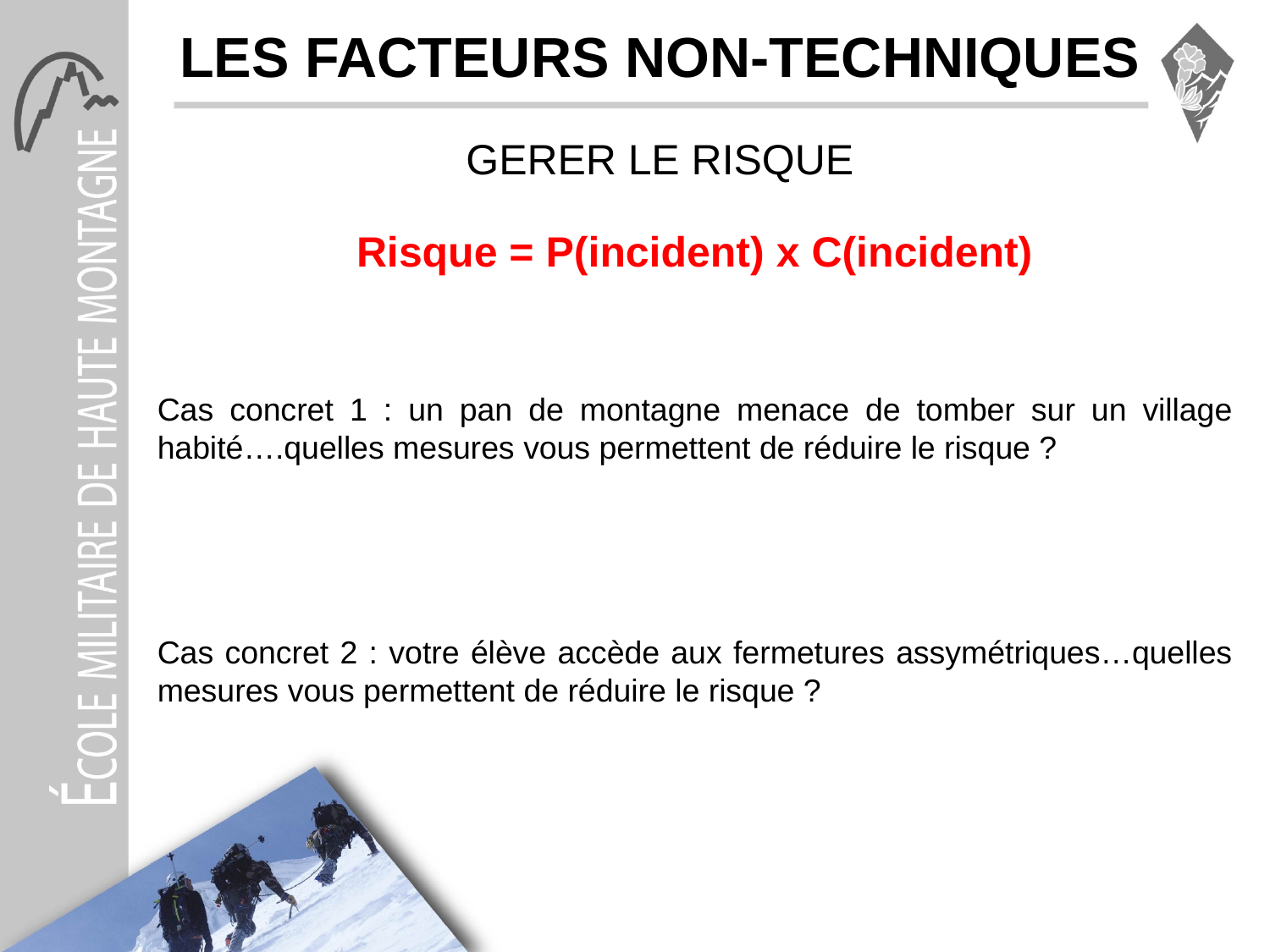

LES FACTEURS NON-TECHNIQUES

GERER LE RISQUE
Risque = P(incident) x C(incident)
Cas concret 1 : un pan de montagne menace de tomber sur un village habité….quelles mesures vous permettent de réduire le risque ?
Cas concret 2 : votre élève accède aux fermetures assymétriques…quelles mesures vous permettent de réduire le risque ?